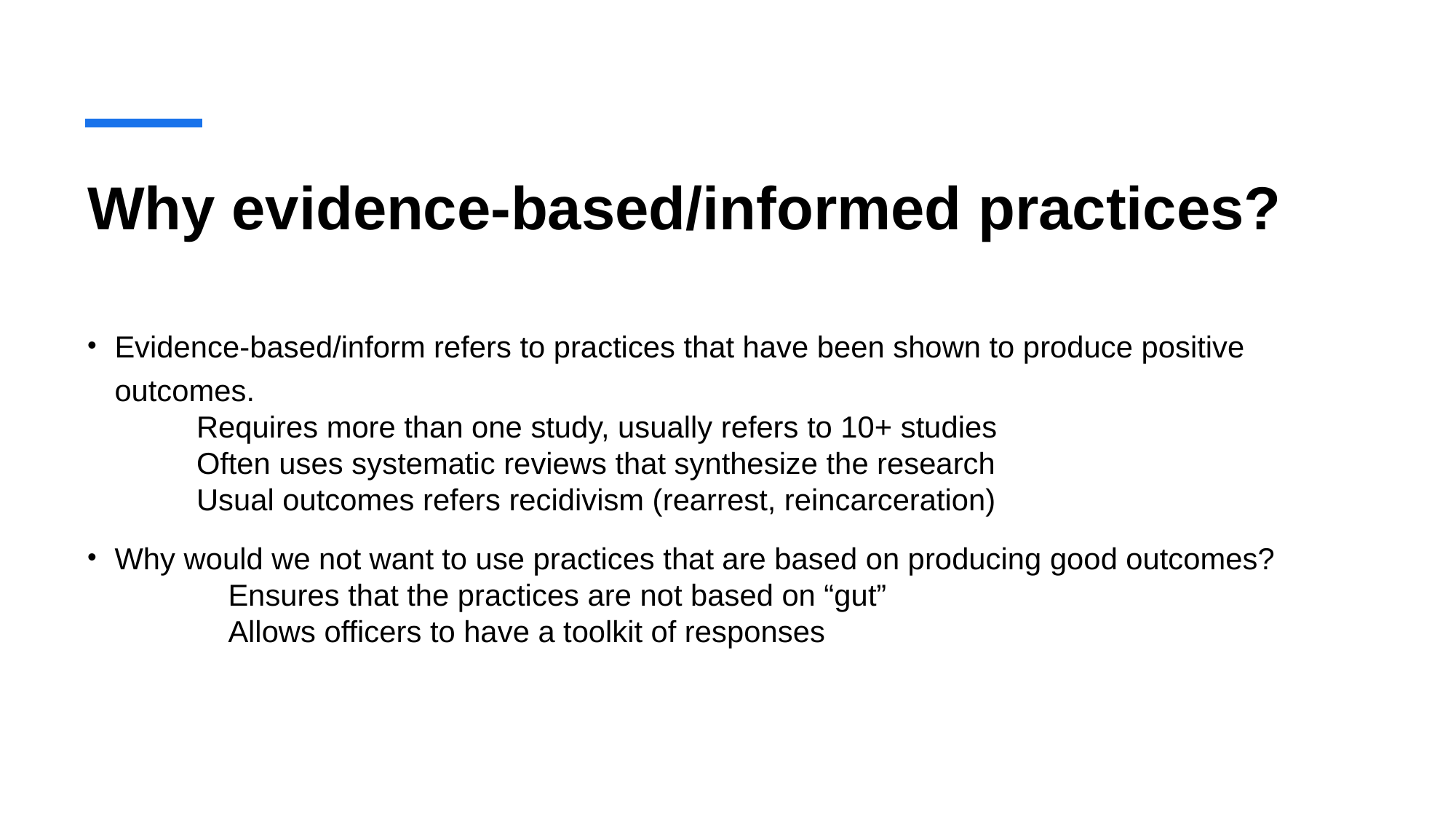

# Why evidence-based/informed practices?
Evidence-based/inform refers to practices that have been shown to produce positive outcomes.
	Requires more than one study, usually refers to 10+ studies
	Often uses systematic reviews that synthesize the research
	Usual outcomes refers recidivism (rearrest, reincarceration)
Why would we not want to use practices that are based on producing good outcomes?
	Ensures that the practices are not based on “gut”
	Allows officers to have a toolkit of responses